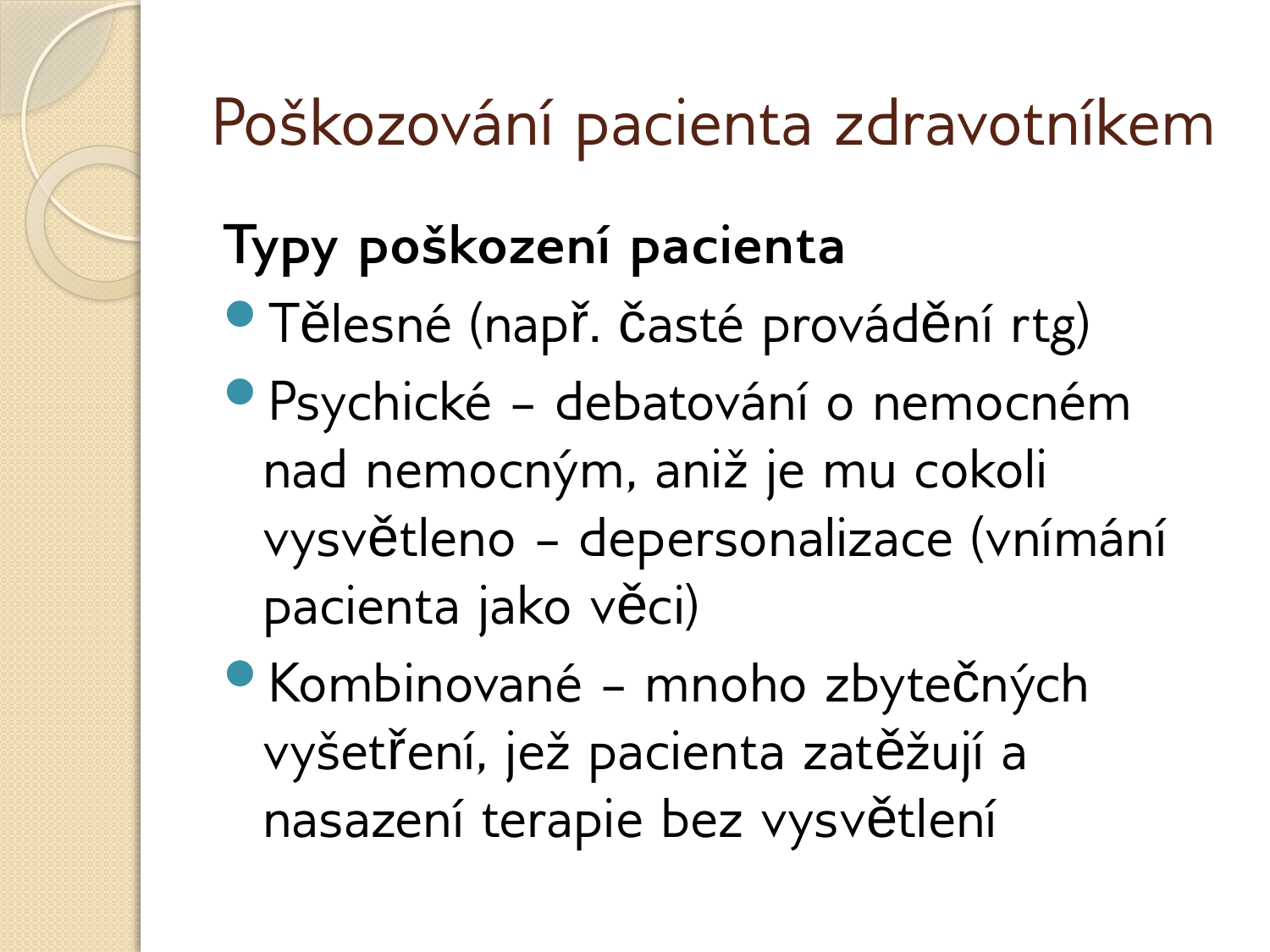

# Poškozování pacienta zdravotníkem
Typy poškození pacienta
Tělesné (např. časté provádění rtg)
Psychické – debatování o nemocném nad nemocným, aniž je mu cokoli vysvětleno – depersonalizace (vnímání pacienta jako věci)
Kombinované – mnoho zbytečných vyšetření, jež pacienta zatěžují a nasazení terapie bez vysvětlení